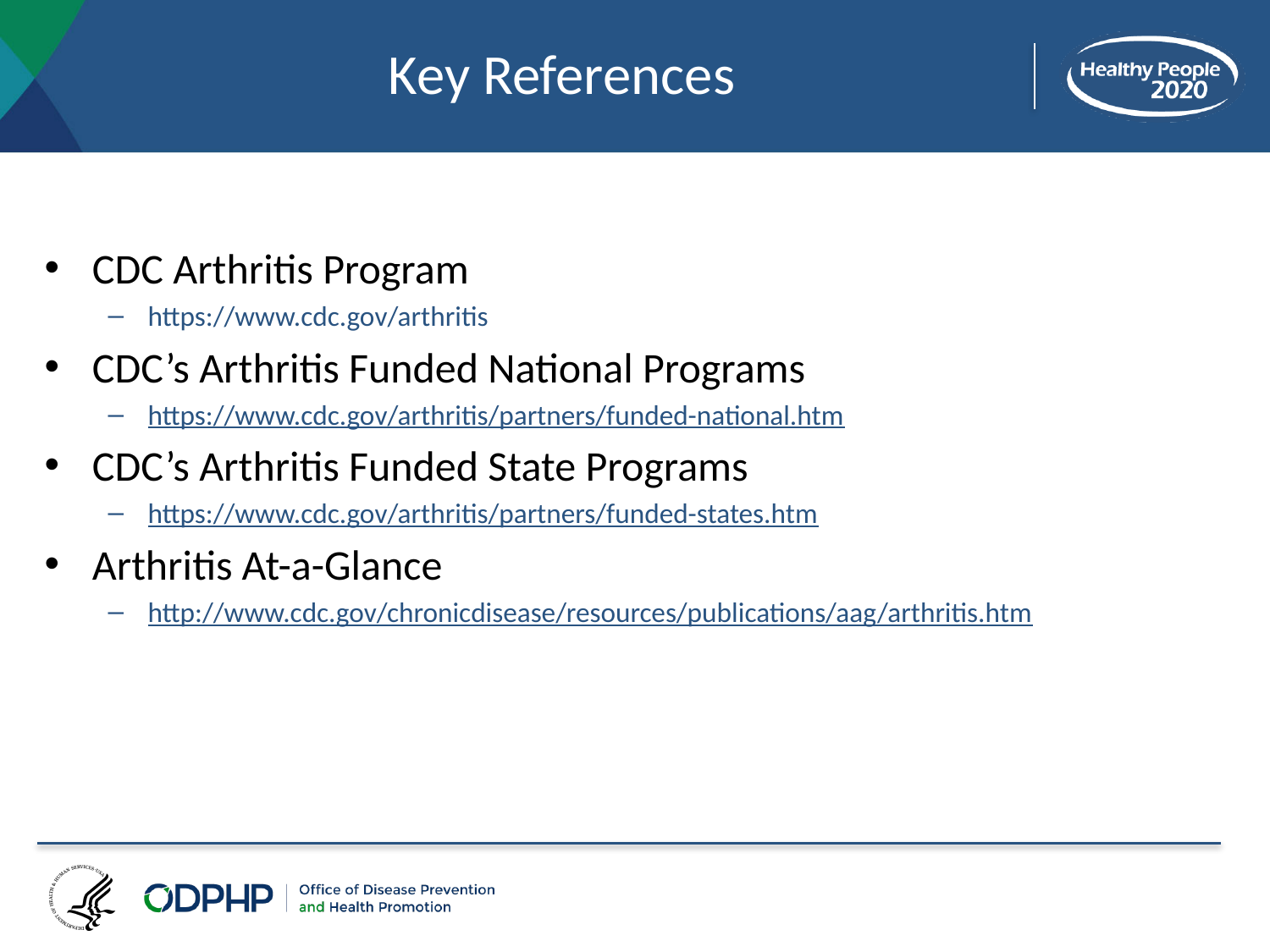

# Key References
CDC Arthritis Program
https://www.cdc.gov/arthritis
CDC’s Arthritis Funded National Programs
https://www.cdc.gov/arthritis/partners/funded-national.htm
CDC’s Arthritis Funded State Programs
https://www.cdc.gov/arthritis/partners/funded-states.htm
Arthritis At-a-Glance
http://www.cdc.gov/chronicdisease/resources/publications/aag/arthritis.htm